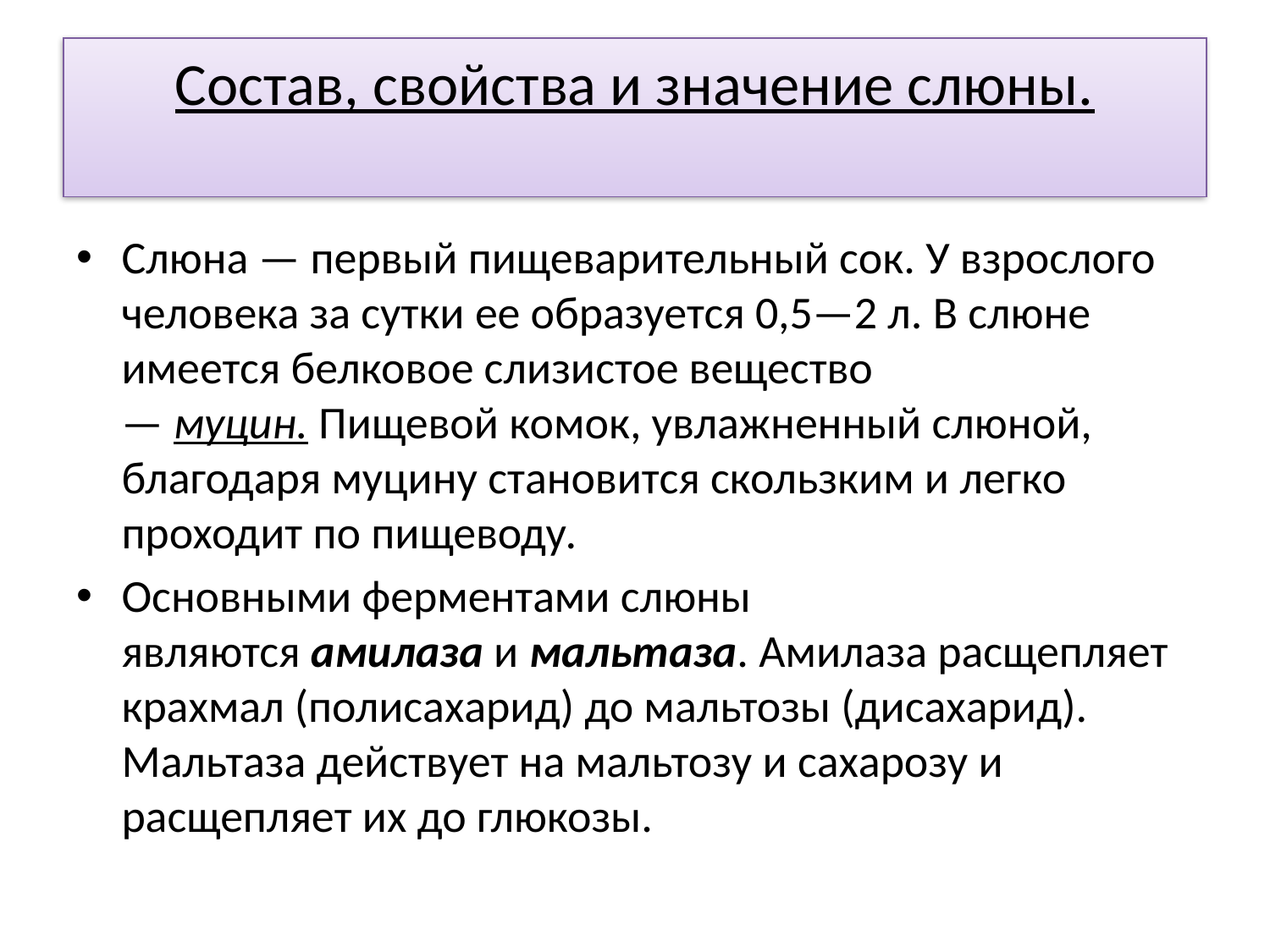

# Состав, свойства и значение слюны.
Слюна — первый пищеварительный сок. У взрослого человека за сутки ее образуется 0,5—2 л. В слюне имеется белковое слизистое вещество — муцин. Пищевой комок, увлажненный слюной, благодаря муцину становится скользким и легко проходит по пищеводу.
Основными ферментами слюны являются амилаза и мальтаза. Амилаза расщепляет крахмал (полисахарид) до мальтозы (дисахарид). Мальтаза действует на мальтозу и сахарозу и расщепляет их до глюкозы.